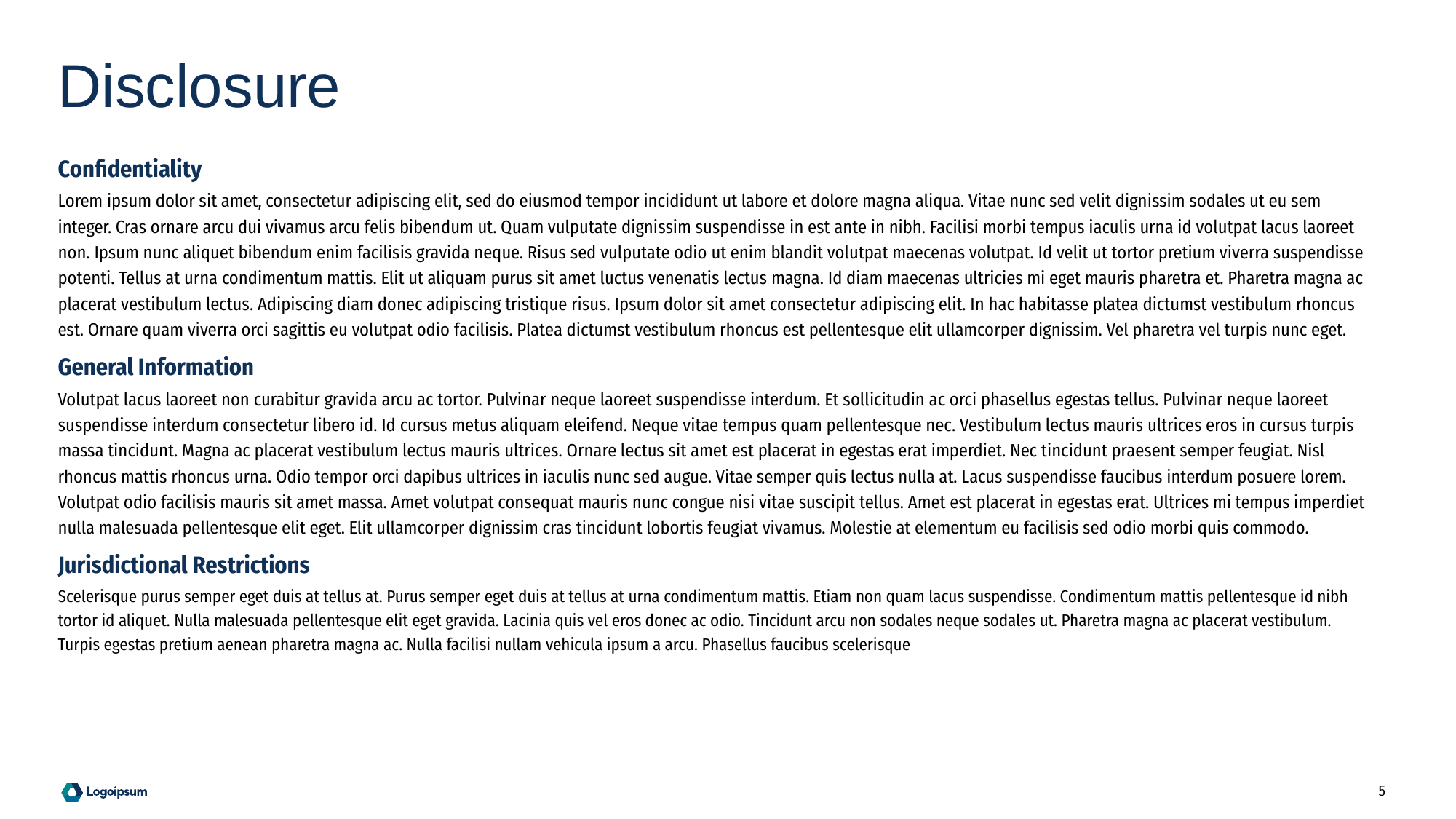

# Disclosure
Confidentiality
Lorem ipsum dolor sit amet, consectetur adipiscing elit, sed do eiusmod tempor incididunt ut labore et dolore magna aliqua. Vitae nunc sed velit dignissim sodales ut eu sem integer. Cras ornare arcu dui vivamus arcu felis bibendum ut. Quam vulputate dignissim suspendisse in est ante in nibh. Facilisi morbi tempus iaculis urna id volutpat lacus laoreet non. Ipsum nunc aliquet bibendum enim facilisis gravida neque. Risus sed vulputate odio ut enim blandit volutpat maecenas volutpat. Id velit ut tortor pretium viverra suspendisse potenti. Tellus at urna condimentum mattis. Elit ut aliquam purus sit amet luctus venenatis lectus magna. Id diam maecenas ultricies mi eget mauris pharetra et. Pharetra magna ac placerat vestibulum lectus. Adipiscing diam donec adipiscing tristique risus. Ipsum dolor sit amet consectetur adipiscing elit. In hac habitasse platea dictumst vestibulum rhoncus est. Ornare quam viverra orci sagittis eu volutpat odio facilisis. Platea dictumst vestibulum rhoncus est pellentesque elit ullamcorper dignissim. Vel pharetra vel turpis nunc eget.
General Information
Volutpat lacus laoreet non curabitur gravida arcu ac tortor. Pulvinar neque laoreet suspendisse interdum. Et sollicitudin ac orci phasellus egestas tellus. Pulvinar neque laoreet suspendisse interdum consectetur libero id. Id cursus metus aliquam eleifend. Neque vitae tempus quam pellentesque nec. Vestibulum lectus mauris ultrices eros in cursus turpis massa tincidunt. Magna ac placerat vestibulum lectus mauris ultrices. Ornare lectus sit amet est placerat in egestas erat imperdiet. Nec tincidunt praesent semper feugiat. Nisl rhoncus mattis rhoncus urna. Odio tempor orci dapibus ultrices in iaculis nunc sed augue. Vitae semper quis lectus nulla at. Lacus suspendisse faucibus interdum posuere lorem. Volutpat odio facilisis mauris sit amet massa. Amet volutpat consequat mauris nunc congue nisi vitae suscipit tellus. Amet est placerat in egestas erat. Ultrices mi tempus imperdiet nulla malesuada pellentesque elit eget. Elit ullamcorper dignissim cras tincidunt lobortis feugiat vivamus. Molestie at elementum eu facilisis sed odio morbi quis commodo.
Jurisdictional Restrictions
Scelerisque purus semper eget duis at tellus at. Purus semper eget duis at tellus at urna condimentum mattis. Etiam non quam lacus suspendisse. Condimentum mattis pellentesque id nibh tortor id aliquet. Nulla malesuada pellentesque elit eget gravida. Lacinia quis vel eros donec ac odio. Tincidunt arcu non sodales neque sodales ut. Pharetra magna ac placerat vestibulum. Turpis egestas pretium aenean pharetra magna ac. Nulla facilisi nullam vehicula ipsum a arcu. Phasellus faucibus scelerisque